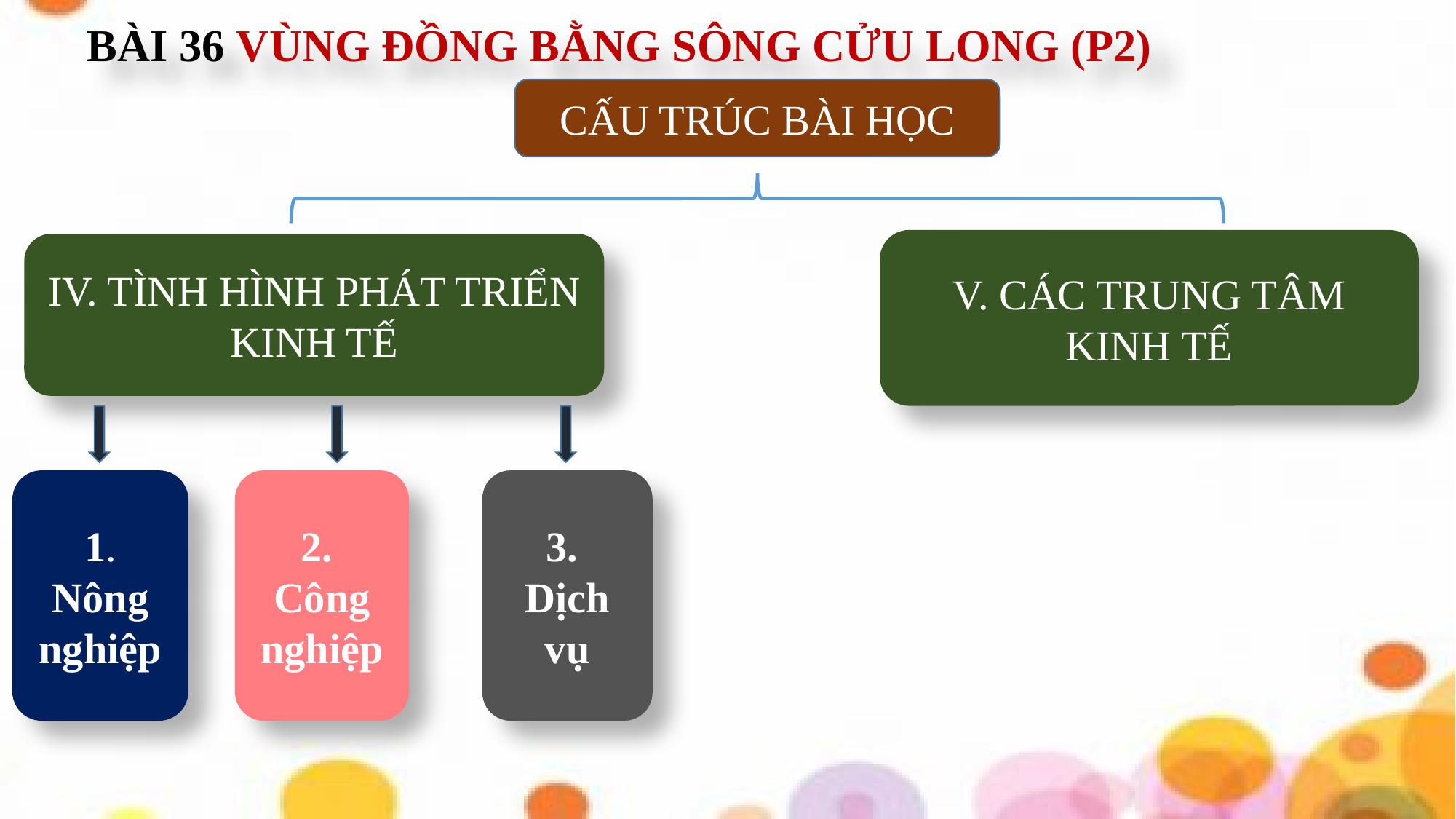

BÀI 36 VÙNG ĐỒNG BẰNG SÔNG CỬU LONG (P2)
CẤU TRÚC BÀI HỌC
V. CÁC TRUNG TÂM KINH TẾ
IV. TÌNH HÌNH PHÁT TRIỂN KINH TẾ

2.
Công nghiệp
3.
Dịch vụ
1. Nông nghiệp